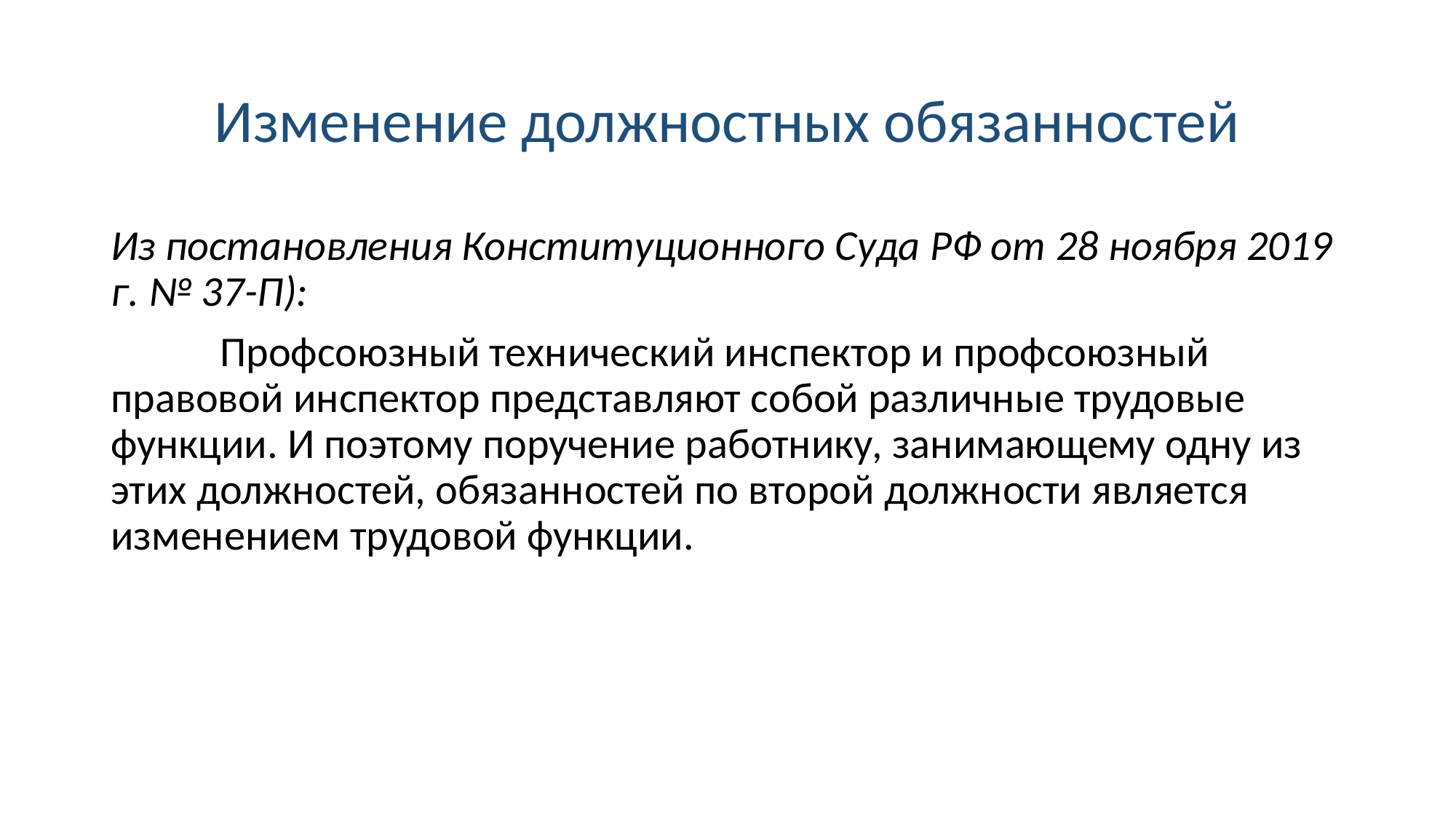

# Изменение должностных обязанностей
Из постановления Конституционного Суда РФ от 28 ноября 2019 г. № 37-П):
	Профсоюзный технический инспектор и профсоюзный правовой инспектор представляют собой различные трудовые функции. И поэтому поручение работнику, занимающему одну из этих должностей, обязанностей по второй должности является изменением трудовой функции.